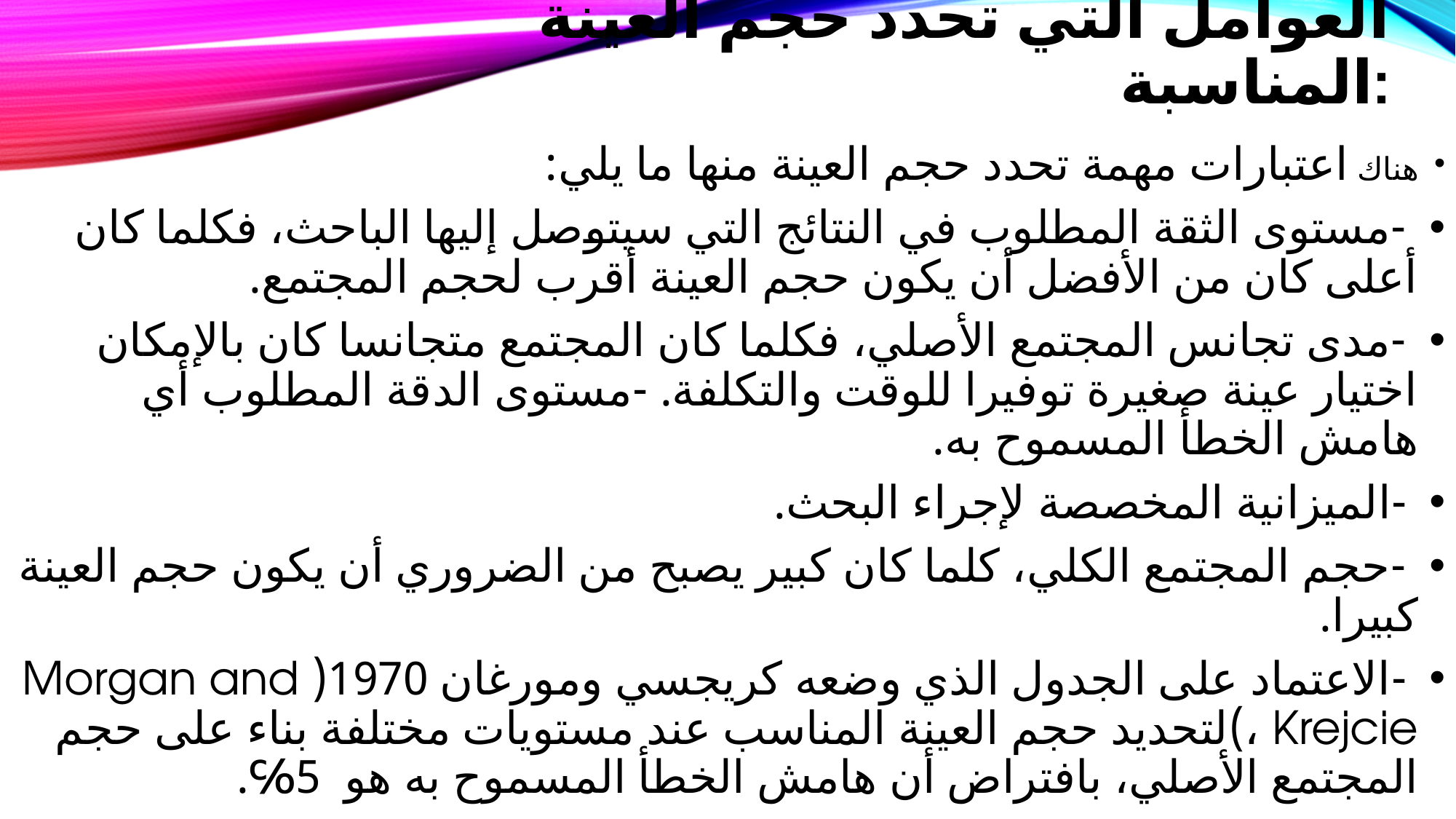

# العوامل التي تحدد حجم العينة المناسبة:
هناك اعتبارات مهمة تحدد حجم العينة منها ما يلي:
 -مستوى الثقة المطلوب في النتائج التي سيتوصل إليها الباحث، فكلما كان أعلى كان من الأفضل أن يكون حجم العينة أقرب لحجم المجتمع.
 -مدى تجانس المجتمع الأصلي، فكلما كان المجتمع متجانسا كان بالإمكان اختيار عينة صغيرة توفيرا للوقت والتكلفة. -مستوى الدقة المطلوب أي هامش الخطأ المسموح به.
 -الميزانية المخصصة لإجراء البحث.
 -حجم المجتمع الكلي، كلما كان كبير يصبح من الضروري أن يكون حجم العينة كبيرا.
 -الاعتماد على الجدول الذي وضعه كريجسي ومورغان 1970( Morgan and Krejcie ،)لتحديد حجم العينة المناسب عند مستويات مختلفة بناء على حجم المجتمع الأصلي، بافتراض أن هامش الخطأ المسموح به هو  5℅.